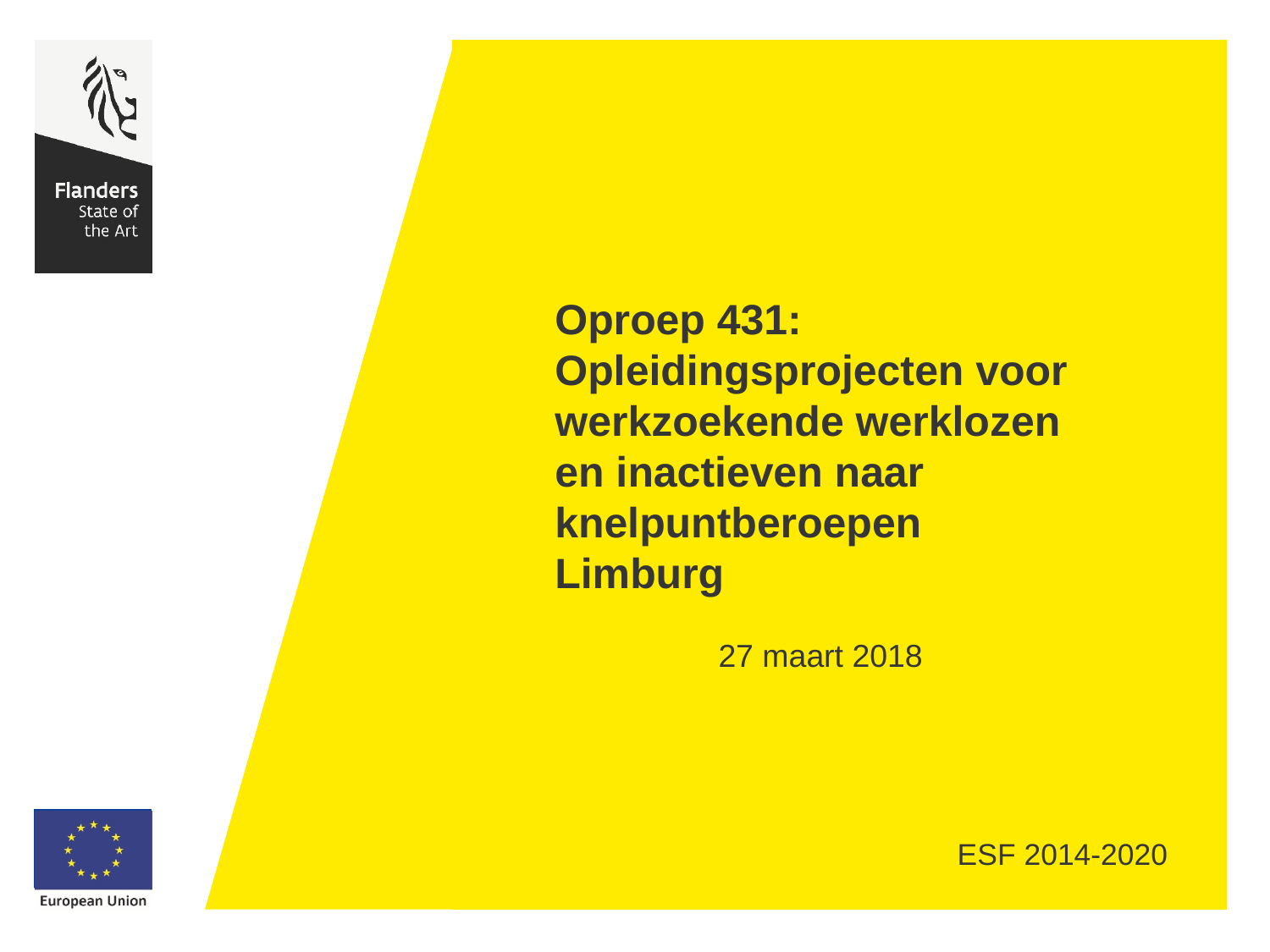

# Oproep 431: Opleidingsprojecten voor werkzoekende werklozen en inactieven naar knelpuntberoepen Limburg
27 maart 2018
ESF 2014-2020